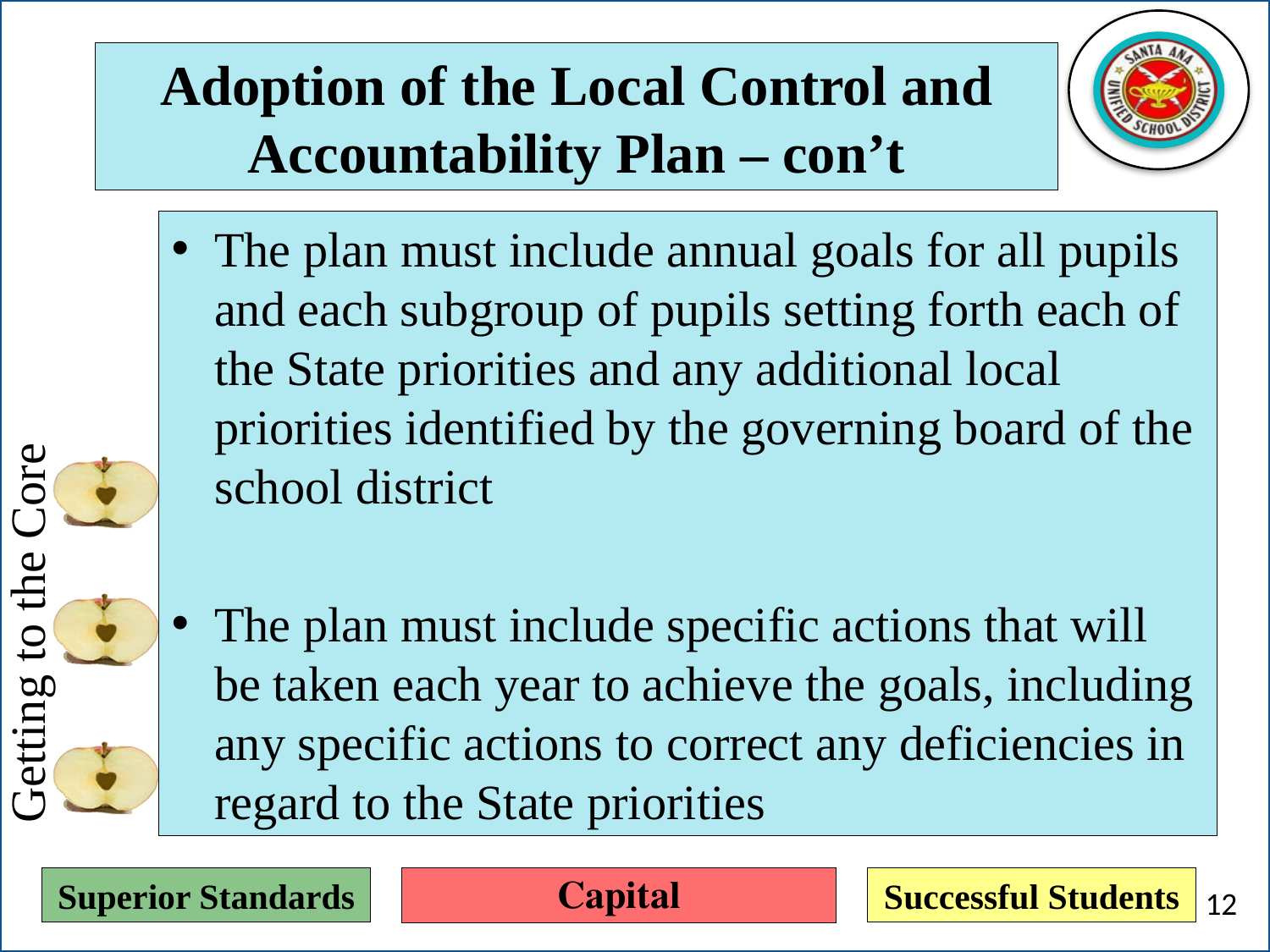

# Adoption of the Local Control and Accountability Plan – con’t
The plan must include annual goals for all pupils and each subgroup of pupils setting forth each of the State priorities and any additional local priorities identified by the governing board of the school district

The plan must include specific actions that will be taken each year to achieve the goals, including any specific actions to correct any deficiencies in regard to the State priorities
Capital
12